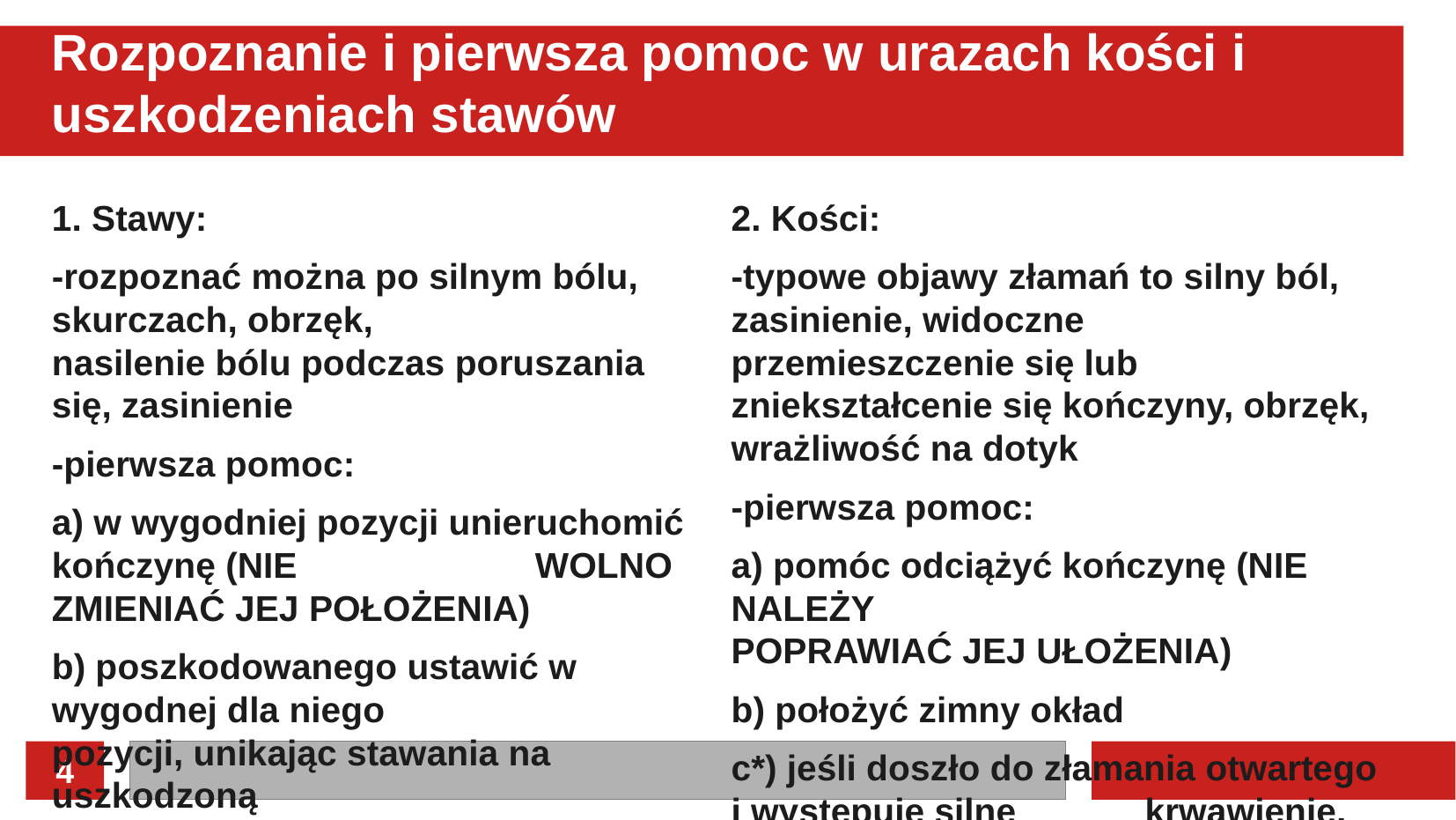

Rozpoznanie i pierwsza pomoc w urazach kości i uszkodzeniach stawów
1. Stawy:
-rozpoznać można po silnym bólu, skurczach, obrzęk,                   nasilenie bólu podczas poruszania się, zasinienie
-pierwsza pomoc:
a) w wygodniej pozycji unieruchomić kończynę (NIE                        WOLNO ZMIENIAĆ JEJ POŁOŻENIA)
b) poszkodowanego ustawić w wygodnej dla niego                          pozycji, unikając stawania na uszkodzoną                                        kończynę
c)kończynę można podeprzeć kocem, poduszką bądź                   odzieżą
d) do czasu przybycia odpowiednich służb można położyć           zimny okład oraz zapewnić komfort psychiczny                            poszkodowanemu
2. Kości:
-typowe objawy złamań to silny ból, zasinienie, widoczne przemieszczenie się lub zniekształcenie się kończyny, obrzęk, wrażliwość na dotyk
-pierwsza pomoc:
a) pomóc odciążyć kończynę (NIE NALEŻY                                        POPRAWIAĆ JEJ UŁOŻENIA)
b) położyć zimny okład
c*) jeśli doszło do złamania otwartego i występuje silne             krwawienie, to w celu zatamowanie krwi należy                      zastosować ucisk na tętnicę powyżej                                              krwawienia, a następnie założyć opatrunek
d) unieruchomić kończynę za pomocą materiału

4